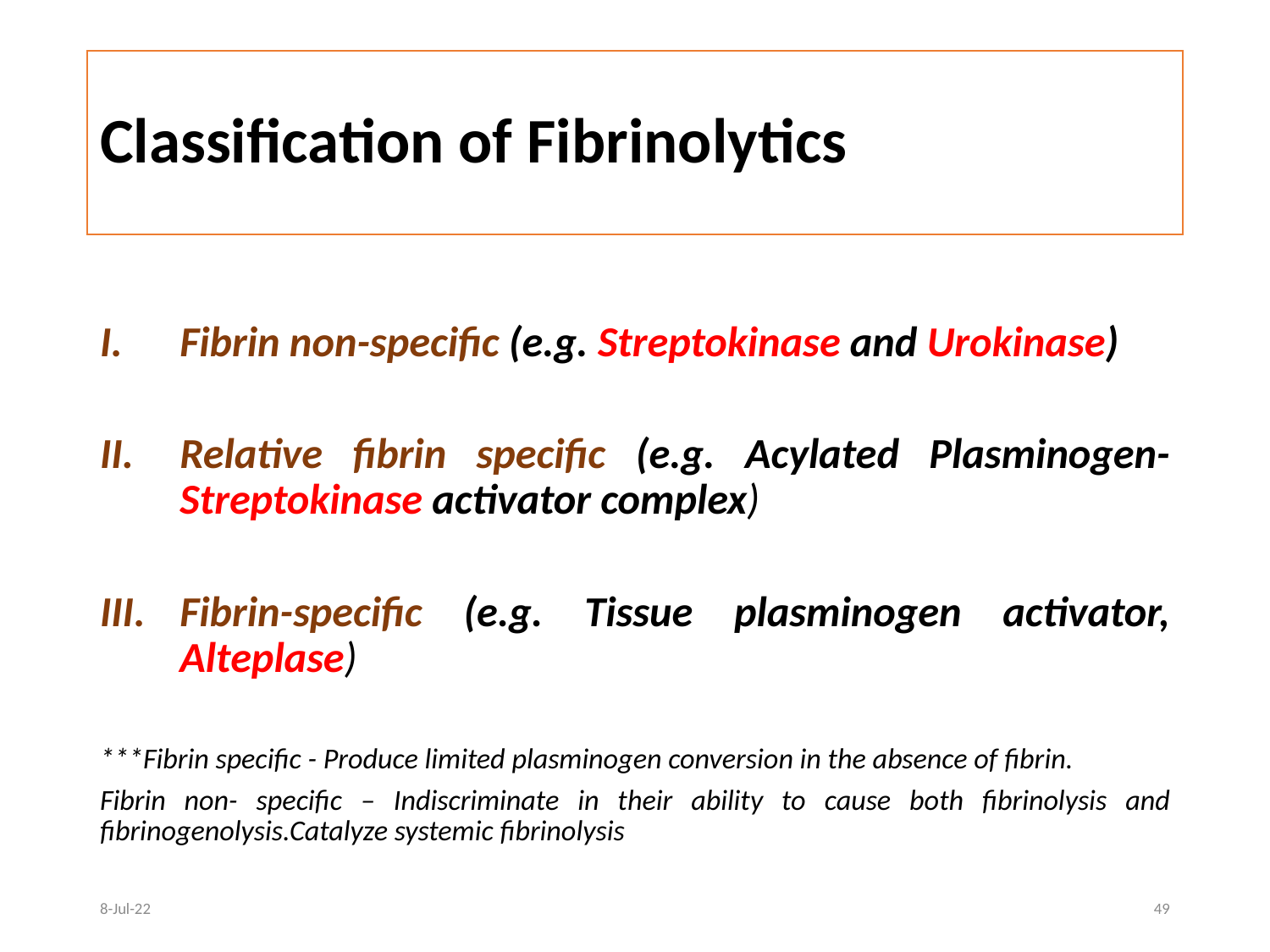

# Classification of Fibrinolytics

Fibrin non-specific (e.g. Streptokinase and Urokinase)

Relative fibrin specific (e.g. Acylated Plasminogen-Streptokinase activator complex)

Fibrin-specific (e.g. Tissue plasminogen activator, Alteplase)

***Fibrin specific - Produce limited plasminogen conversion in the absence of fibrin.
Fibrin non- specific – Indiscriminate in their ability to cause both fibrinolysis and fibrinogenolysis.Catalyze systemic fibrinolysis
8-Jul-22
49